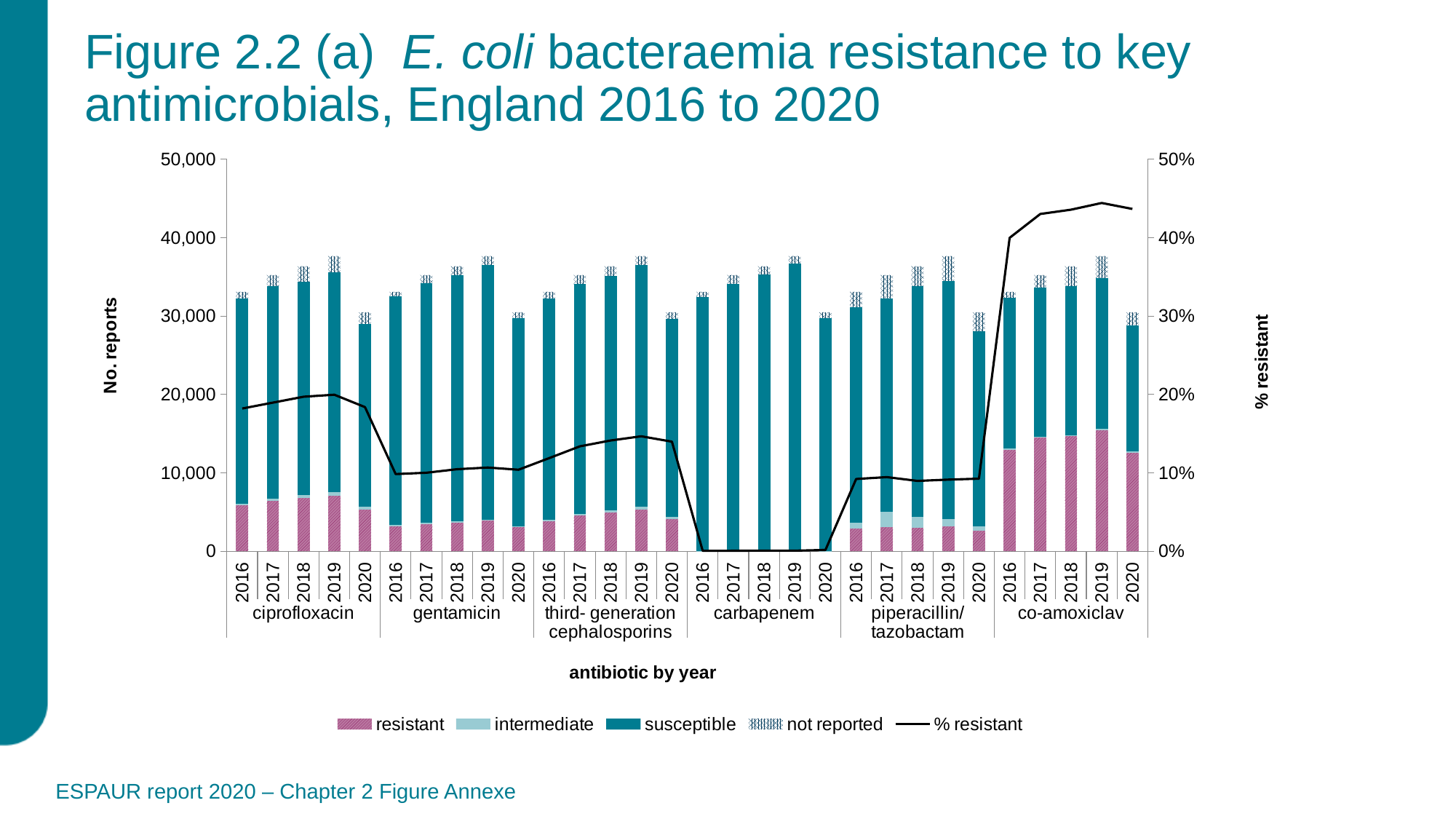

# Figure 2.2 (a)  E. coli bacteraemia resistance to key antimicrobials, England 2016 to 2020

### Chart

| Category | resistant | intermediate | susceptible | not reported | % resistant |
|---|---|---|---|---|---|
| 2016 | 5872.0 | 207.0 | 26167.0 | 850.0 | 0.18210010543943436 |
| 2017 | 6413.0 | 301.0 | 27107.0 | 1420.0 | 0.18961591910351558 |
| 2018 | 6769.0 | 367.0 | 27200.0 | 2019.0 | 0.19714002795899346 |
| 2019 | 7099.0 | 441.0 | 28010.0 | 2111.0 | 0.19969057665260198 |
| 2020 | 5339.0 | 386.0 | 23308.0 | 1456.0 | 0.18389418937071608 |
| 2016 | 3203.0 | 178.0 | 29150.0 | 565.0 | 0.09845993052780425 |
| 2017 | 3425.0 | 233.0 | 30542.0 | 1041.0 | 0.10014619883040936 |
| 2018 | 3684.0 | 189.0 | 31327.0 | 1155.0 | 0.10465909090909091 |
| 2019 | 3902.0 | 159.0 | 32486.0 | 1114.0 | 0.10676662927189647 |
| 2020 | 3095.0 | 103.0 | 26567.0 | 724.0 | 0.1039811859566605 |
| 2016 | 3831.0 | 158.0 | 28264.0 | 843.0 | 0.11877964840479956 |
| 2017 | 4558.0 | 165.0 | 29337.0 | 1181.0 | 0.1338226658837346 |
| 2018 | 4954.0 | 234.0 | 29885.0 | 1282.0 | 0.14124825364240298 |
| 2019 | 5358.0 | 290.0 | 30875.0 | 1138.0 | 0.14670207814254033 |
| 2020 | 4137.0 | 212.0 | 25250.0 | 890.0 | 0.13976823541335856 |
| 2016 | 19.0 | 10.0 | 32351.0 | 716.0 | 0.0005867819641754169 |
| 2017 | 21.0 | 12.0 | 34099.0 | 1109.0 | 0.0006152584085315833 |
| 2018 | 30.0 | 25.0 | 35204.0 | 1096.0 | 0.0008508465923593976 |
| 2019 | 28.0 | 19.0 | 36695.0 | 919.0 | 0.0007620706548364269 |
| 2020 | 49.0 | 8.0 | 29681.0 | 751.0 | 0.0016477234514762258 |
| 2016 | 2872.0 | 767.0 | 27521.0 | 1936.0 | 0.09216944801026958 |
| 2017 | 3051.0 | 1959.0 | 27257.0 | 2974.0 | 0.09455480831809589 |
| 2018 | 3032.0 | 1352.0 | 29413.0 | 2558.0 | 0.08971210462467083 |
| 2019 | 3151.0 | 950.0 | 30379.0 | 3181.0 | 0.09138631090487238 |
| 2020 | 2593.0 | 589.0 | 24836.0 | 2471.0 | 0.09254764794060961 |
| 2016 | 12915.0 | 184.0 | 19207.0 | 790.0 | 0.3997709403825915 |
| 2017 | 14471.0 | 137.0 | 19031.0 | 1602.0 | 0.43018520170040725 |
| 2018 | 14725.0 | 71.0 | 19002.0 | 2557.0 | 0.43567666725841764 |
| 2019 | 15475.0 | 154.0 | 19207.0 | 2825.0 | 0.44422436559880585 |
| 2020 | 12596.0 | 116.0 | 16138.0 | 1639.0 | 0.43660311958405545 |
ESPAUR report 2020 – Chapter 2 Figure Annexe